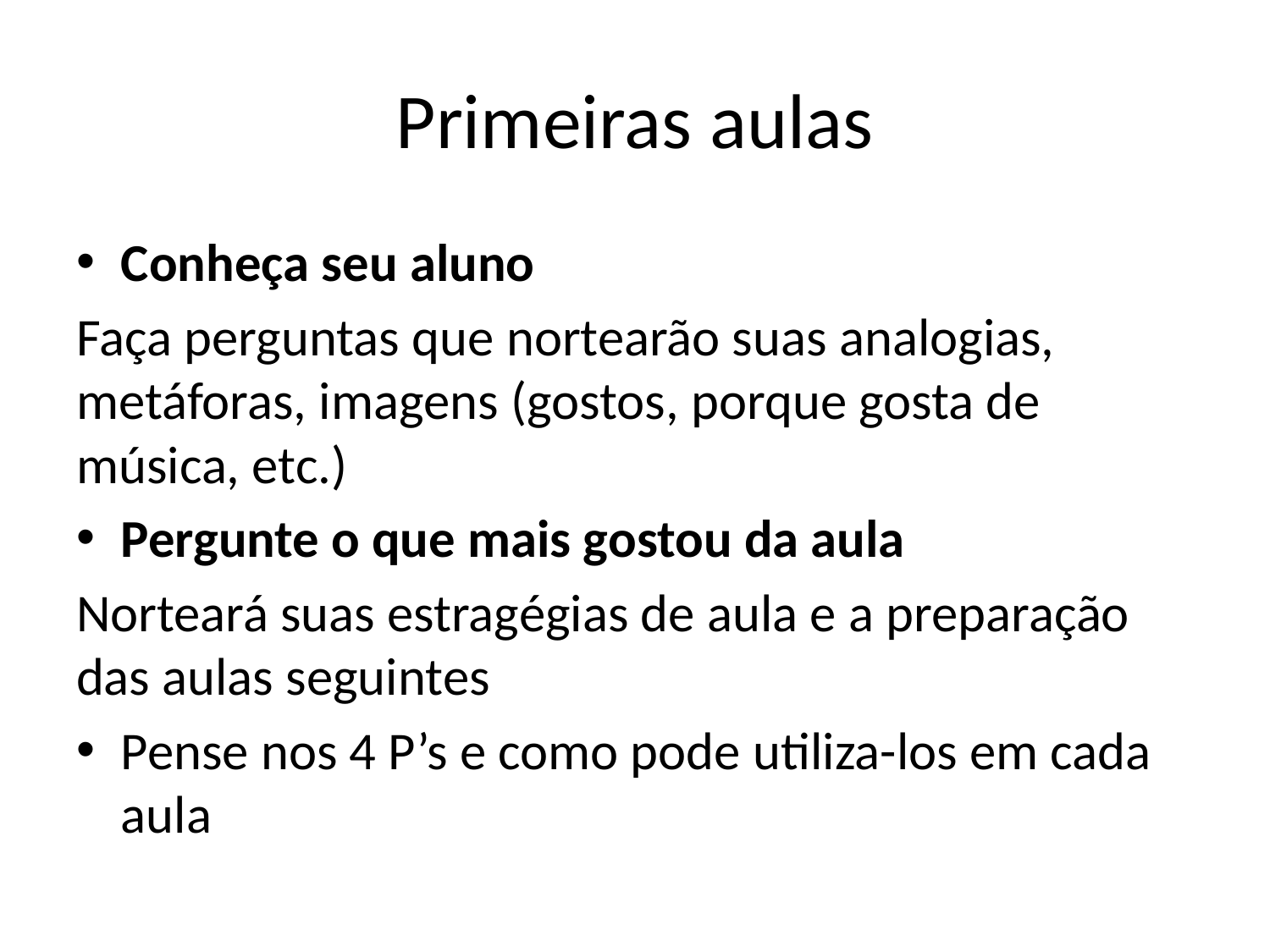

# Primeiras aulas
Conheça seu aluno
Faça perguntas que nortearão suas analogias, metáforas, imagens (gostos, porque gosta de música, etc.)
Pergunte o que mais gostou da aula
Norteará suas estragégias de aula e a preparação das aulas seguintes
Pense nos 4 P’s e como pode utiliza-los em cada aula